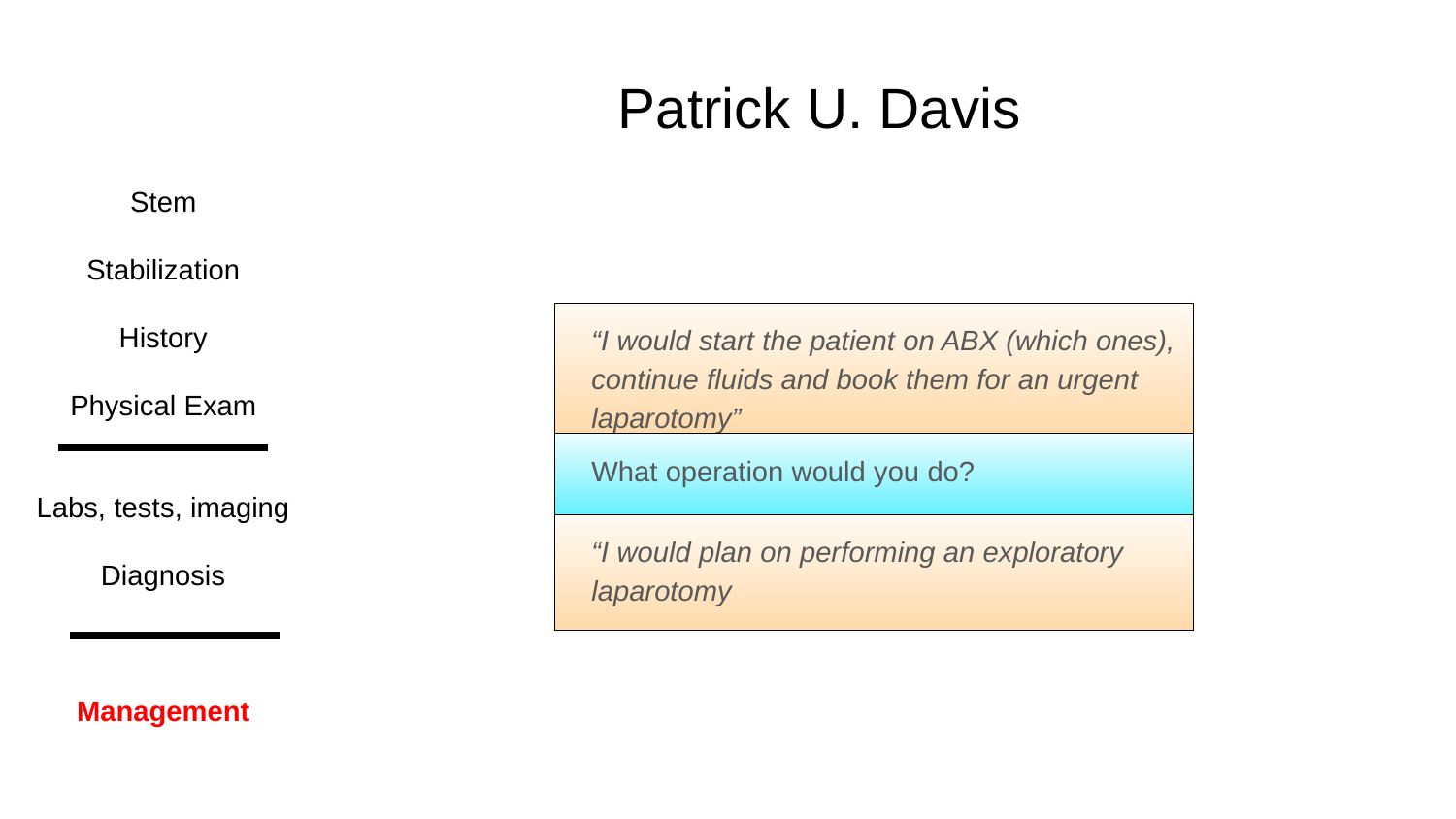

Patrick U. Davis
Stem

Stabilization

History

Physical Exam

Labs, tests, imaging

Diagnosis

Management
“I would start the patient on ABX (which ones), continue fluids and book them for an urgent laparotomy”
What operation would you do?
“I would plan on performing an exploratory laparotomy